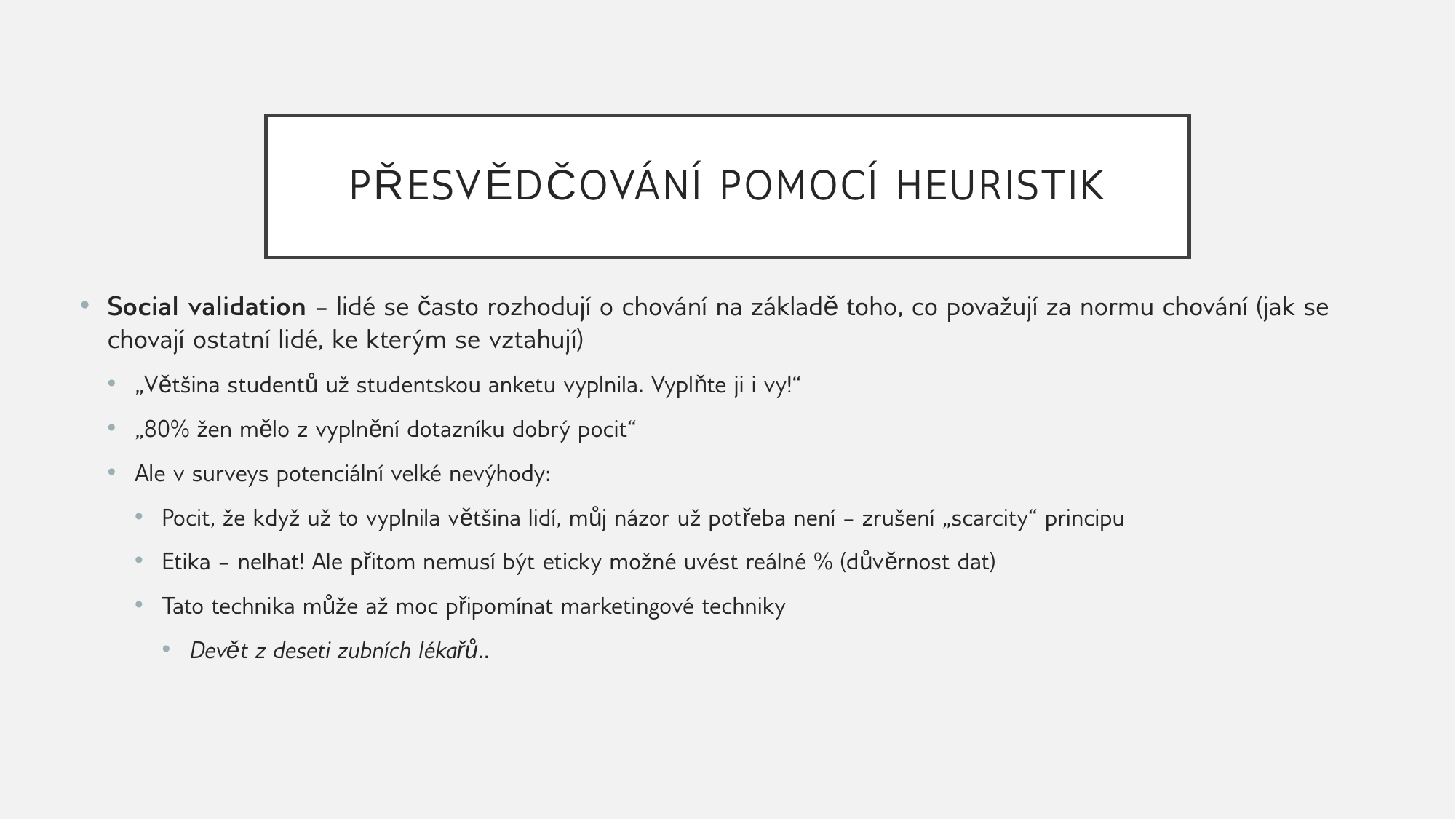

# Přesvědčování pomocí heuristik
Social validation – lidé se často rozhodují o chování na základě toho, co považují za normu chování (jak se chovají ostatní lidé, ke kterým se vztahují)
„Většina studentů už studentskou anketu vyplnila. Vyplňte ji i vy!“
„80% žen mělo z vyplnění dotazníku dobrý pocit“
Ale v surveys potenciální velké nevýhody:
Pocit, že když už to vyplnila většina lidí, můj názor už potřeba není – zrušení „scarcity“ principu
Etika – nelhat! Ale přitom nemusí být eticky možné uvést reálné % (důvěrnost dat)
Tato technika může až moc připomínat marketingové techniky
Devět z deseti zubních lékařů..